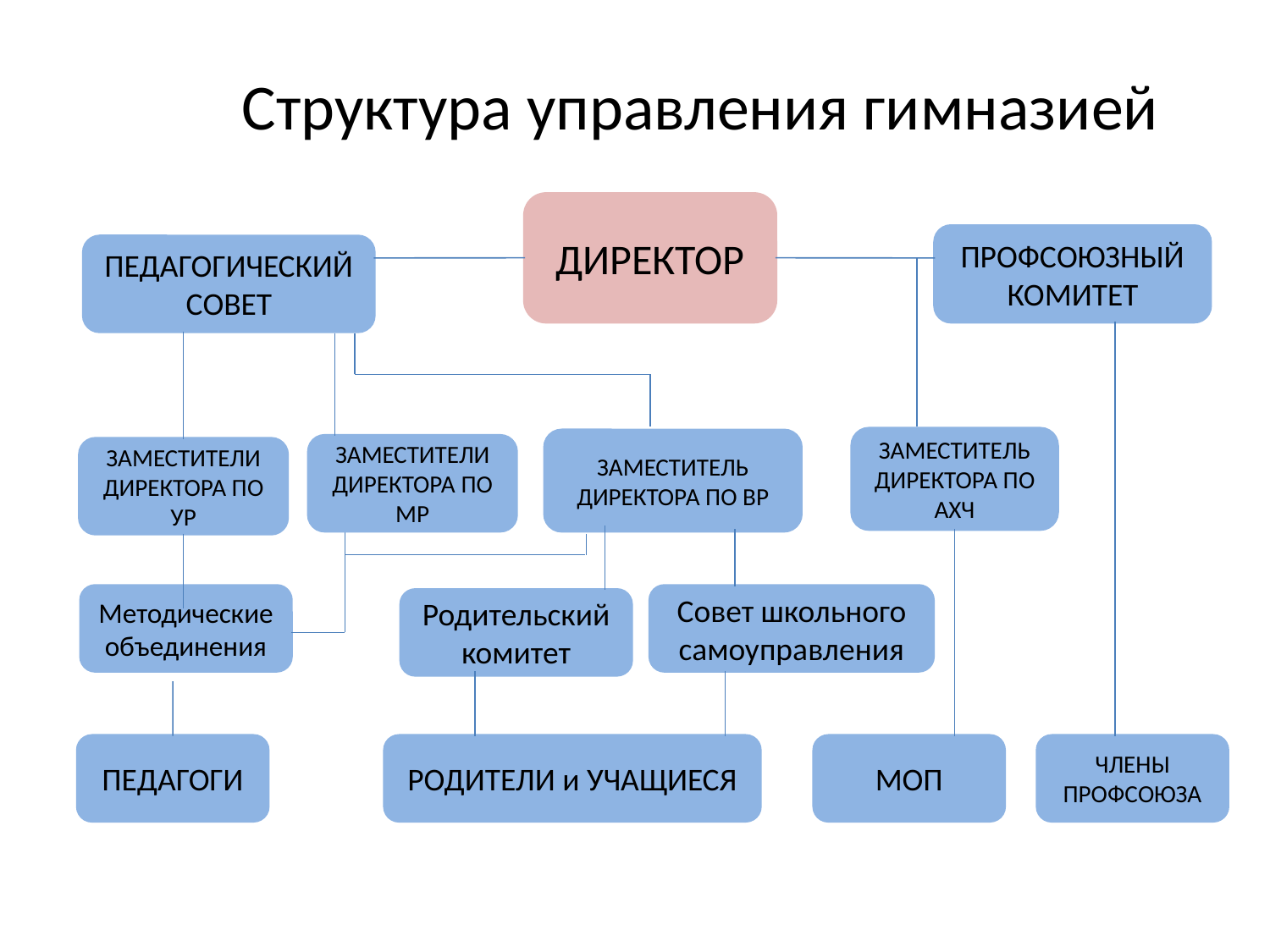

# Структура управления гимназией
ДИРЕКТОР
ПРОФСОЮЗНЫЙ КОМИТЕТ
ПЕДАГОГИЧЕСКИЙ СОВЕТ
ЗАМЕСТИТЕЛЬ ДИРЕКТОРА ПО АХЧ
ЗАМЕСТИТЕЛЬ ДИРЕКТОРА ПО ВР
ЗАМЕСТИТЕЛИ ДИРЕКТОРА ПО МР
ЗАМЕСТИТЕЛИ ДИРЕКТОРА ПО УР

Совет школьного самоуправления
Методические объединения
Родительский комитет
ПЕДАГОГИ
РОДИТЕЛИ и УЧАЩИЕСЯ
МОП
ЧЛЕНЫ ПРОФСОЮЗА